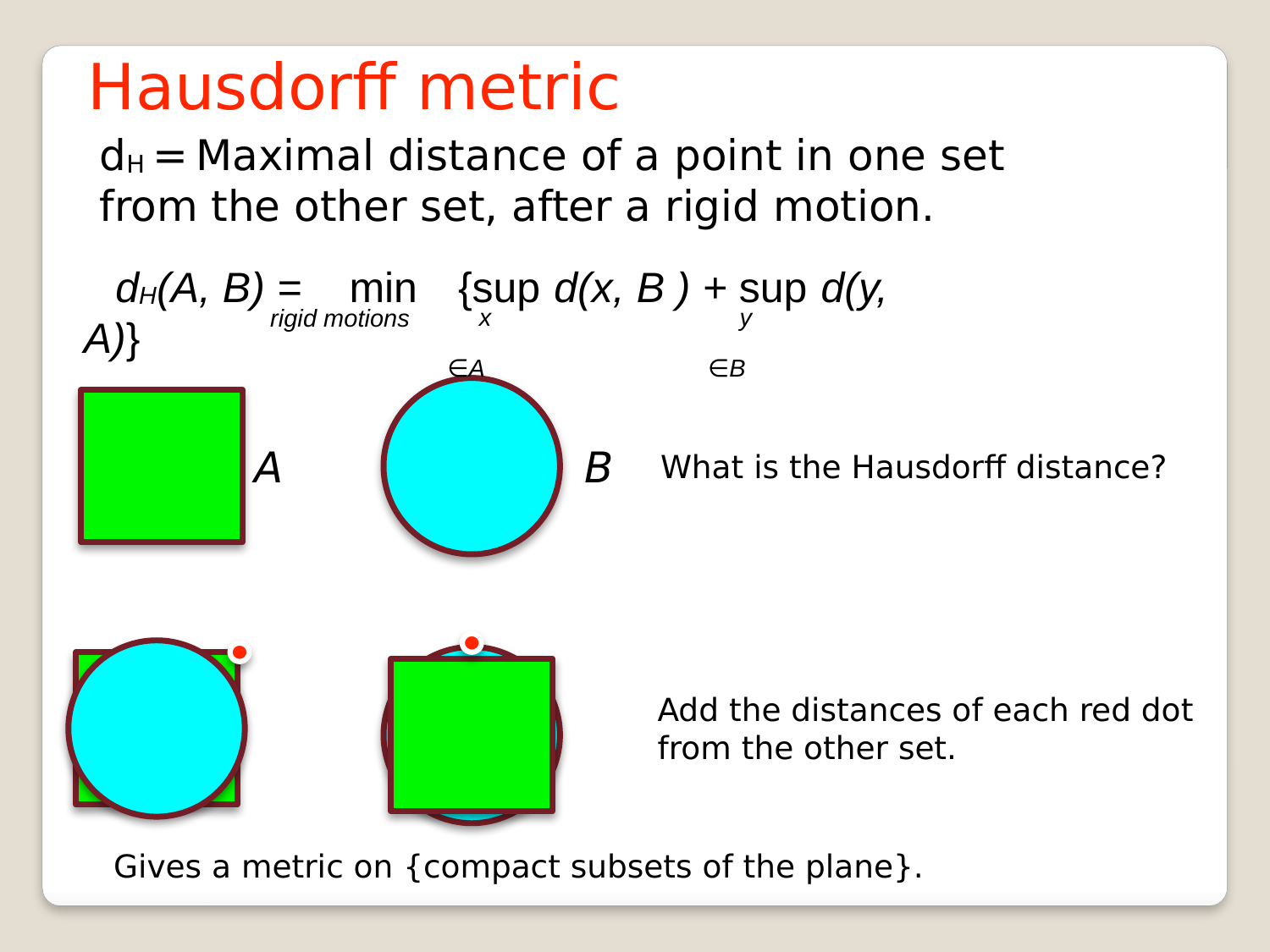

Hausdorff metric
dH = Maximal distance of a point in one set
from the other set, after a rigid motion.
dH(A, B) =    min      {sup  d(x, B ) + sup  d(y, A)}
x∈A
y∈B
rigid motions

A
B
What is the Hausdorff distance?

Add the distances of each red dot
from the other set.
Gives a metric on {compact subsets of the plane}.